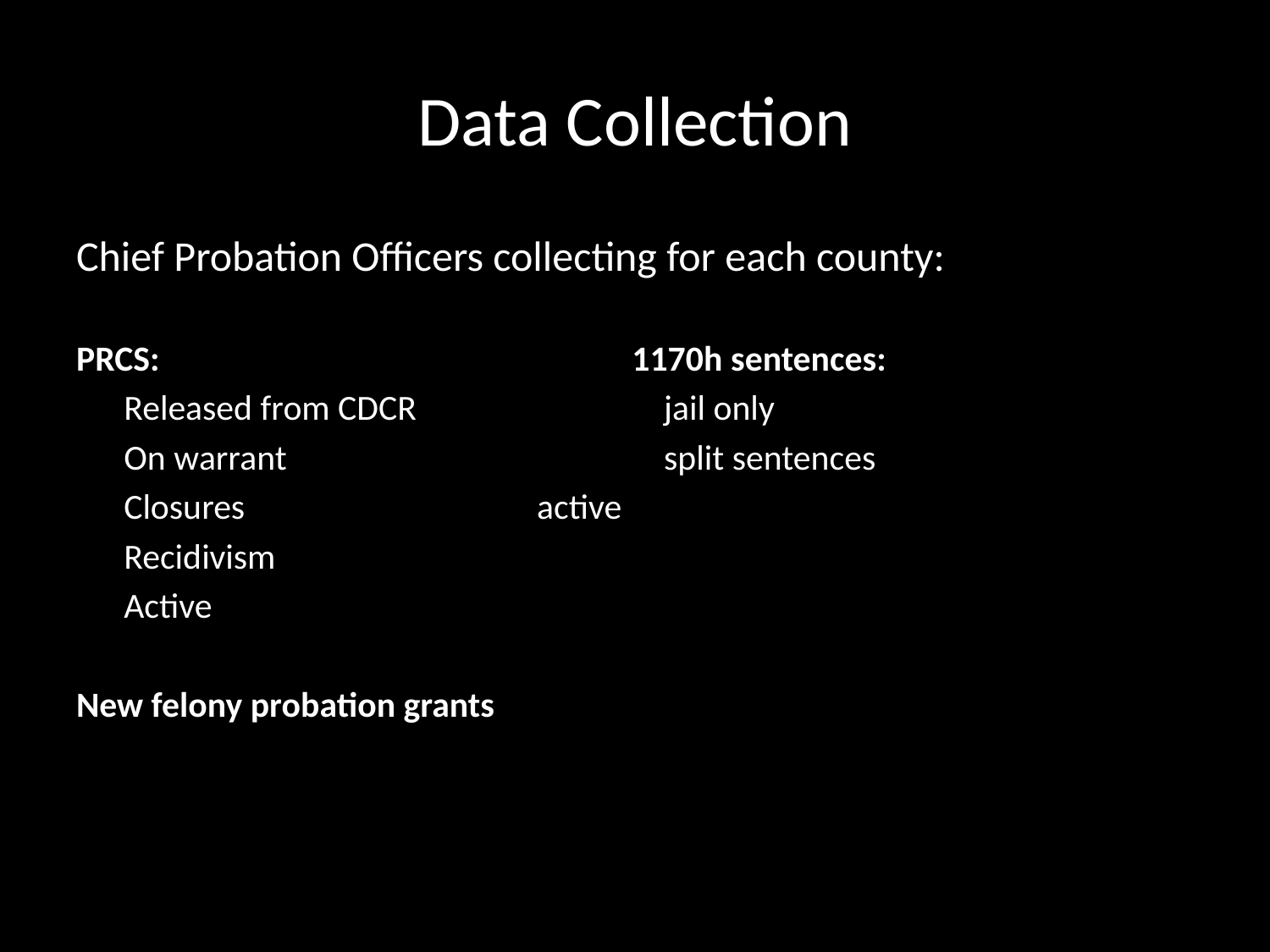

# Data Collection
Chief Probation Officers collecting for each county:

PRCS:				1170h sentences:
	Released from CDCR		    jail only
	On warrant			    split sentences
	Closures			    active
	Recidivism
	Active

New felony probation grants